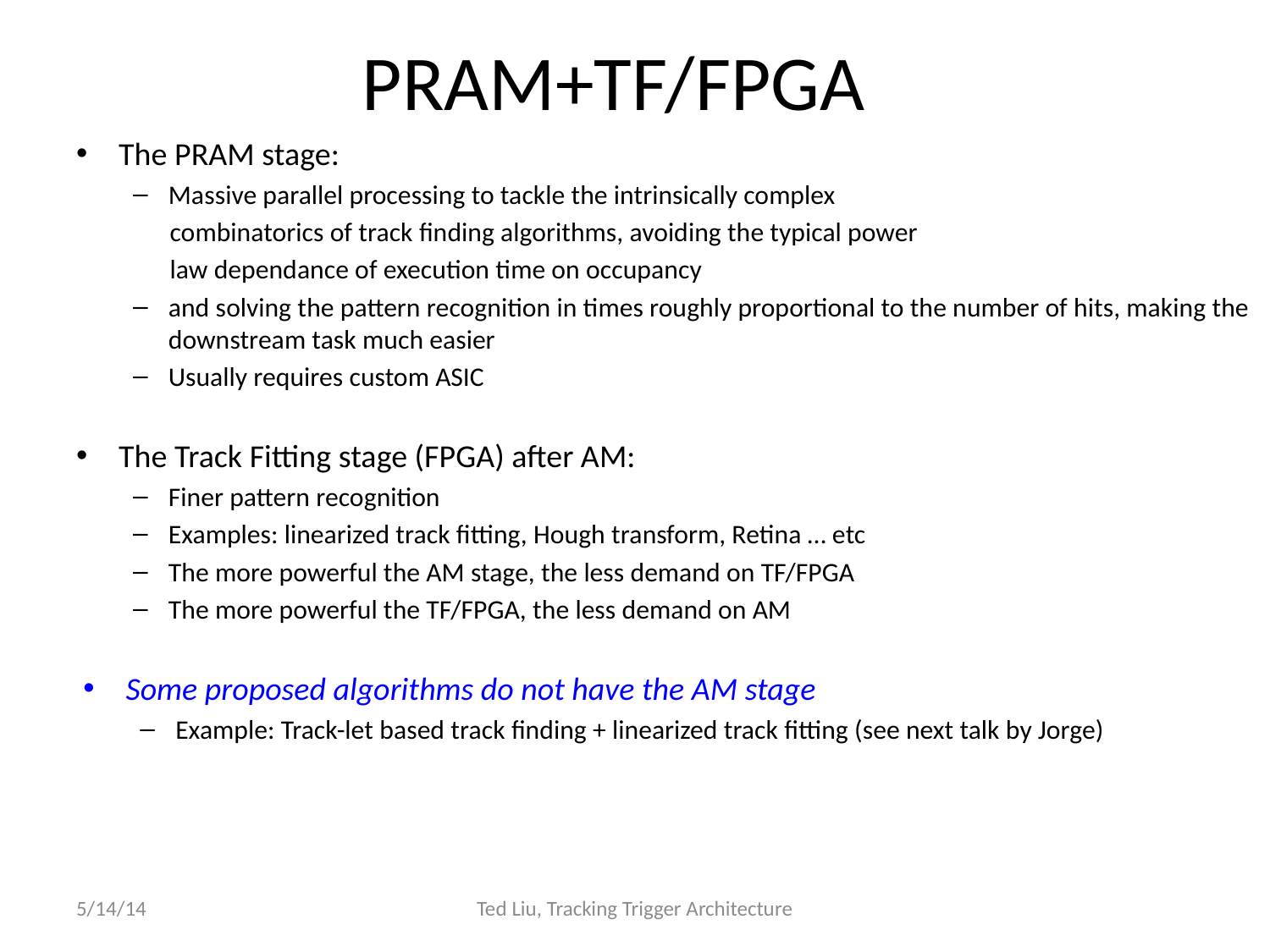

# PRAM+TF/FPGA
The PRAM stage:
Massive parallel processing to tackle the intrinsically complex
      combinatorics of track finding algorithms, avoiding the typical power
      law dependance of execution time on occupancy
and solving the pattern recognition in times roughly proportional to the number of hits, making the downstream task much easier
Usually requires custom ASIC

The Track Fitting stage (FPGA) after AM:
Finer pattern recognition
Examples: linearized track fitting, Hough transform, Retina … etc
The more powerful the AM stage, the less demand on TF/FPGA
The more powerful the TF/FPGA, the less demand on AM

Some proposed algorithms do not have the AM stage
Example: Track-let based track finding + linearized track fitting (see next talk by Jorge)
5/14/14
Ted Liu, Tracking Trigger Architecture